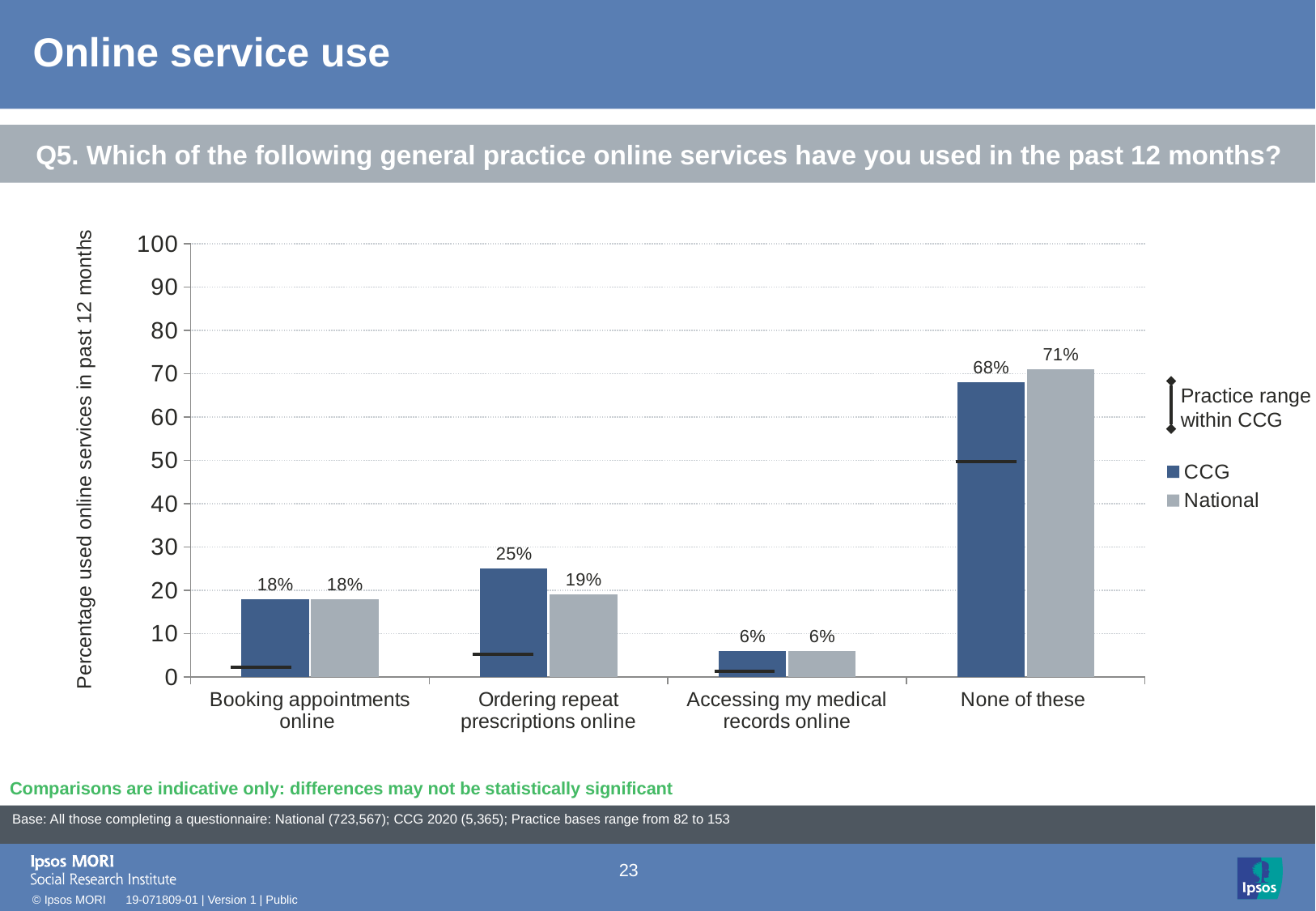

# Online service use

### Chart: Ipsos Ribbon Rules

| Category |  |
|---|---|
Q5. Which of the following general practice online services have you used in the past 12 months?

[unsupported chart]

### Chart

| Category | CCG | National  |
|---|---|---|
| Booking appointments online  | 18.0 | 18.0 |
| Ordering repeat prescriptions online | 25.0 | 19.0 |
| Accessing my medical records online | 6.0 | 6.0 |
| None of these  | 68.0 | 71.0 |
Practice range within CCG
Percentage used online services in past 12 months

[unsupported chart]

Comparisons are indicative only: differences may not be statistically significant
| Base: All those completing a questionnaire: National (723,567); CCG 2020 (5,365); Practice bases range from 82 to 153 |
| --- |